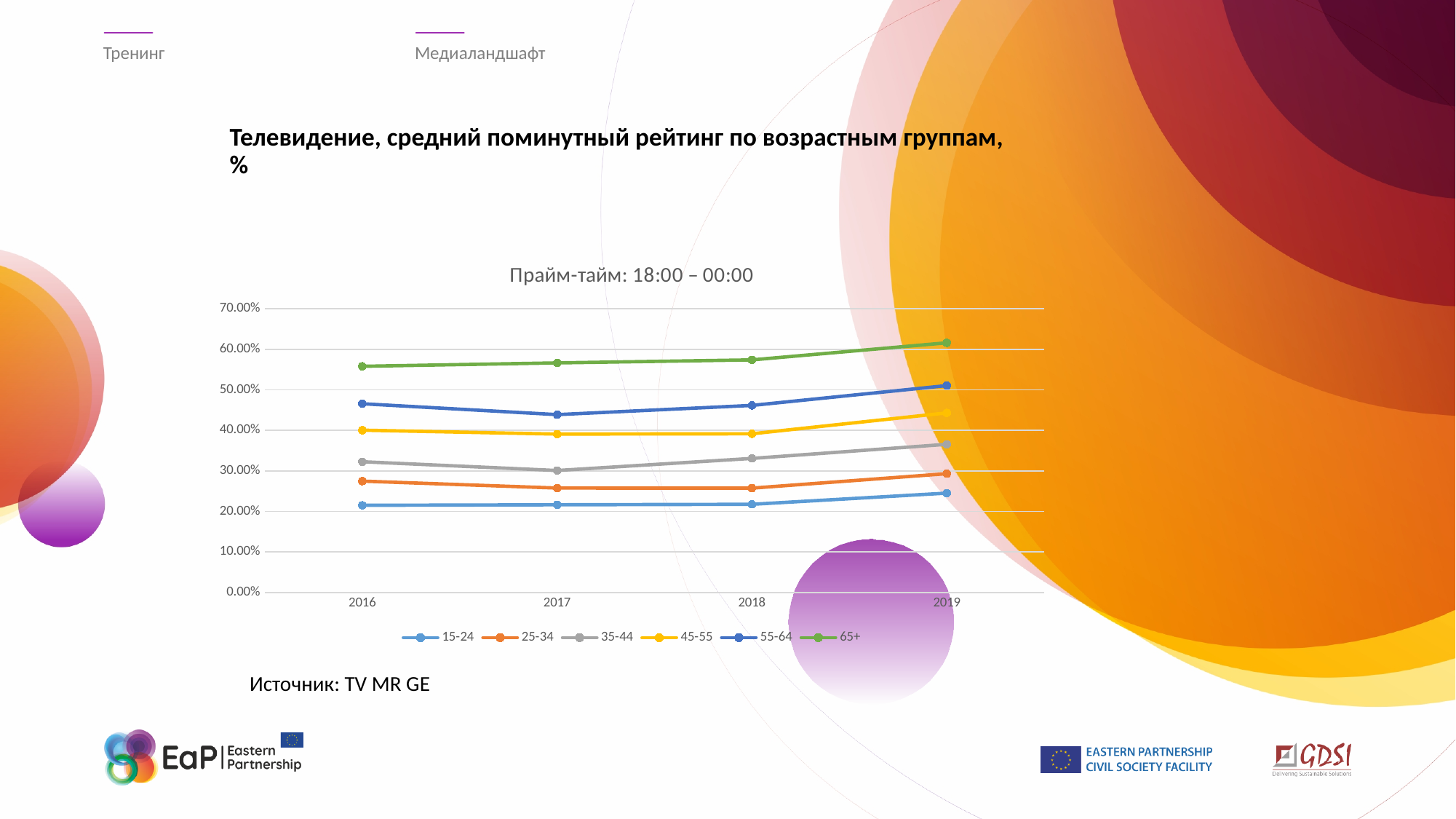

Тренинг
Медиаландшафт
# Телевидение, средний поминутный рейтинг по возрастным группам, %

### Chart: Прайм-тайм: 18:00 – 00:00

| Category | 15-24 | 25-34 | 35-44 | 45-55 | 55-64 | 65+ |
|---|---|---|---|---|---|---|
| 2016 | 0.2151 | 0.2747 | 0.3226000000000003 | 0.4005 | 0.46580000000000027 | 0.5581 |
| 2017 | 0.21640000000000018 | 0.2577 | 0.3009000000000003 | 0.39090000000000047 | 0.43890000000000035 | 0.5665 |
| 2018 | 0.21760000000000004 | 0.2575 | 0.3308000000000004 | 0.39160000000000034 | 0.4616 | 0.574 |
| 2019 | 0.24520000000000014 | 0.2931000000000001 | 0.3656000000000003 | 0.4432 | 0.5104999999999995 | 0.6160000000000005 |
Источник: TV MR GE